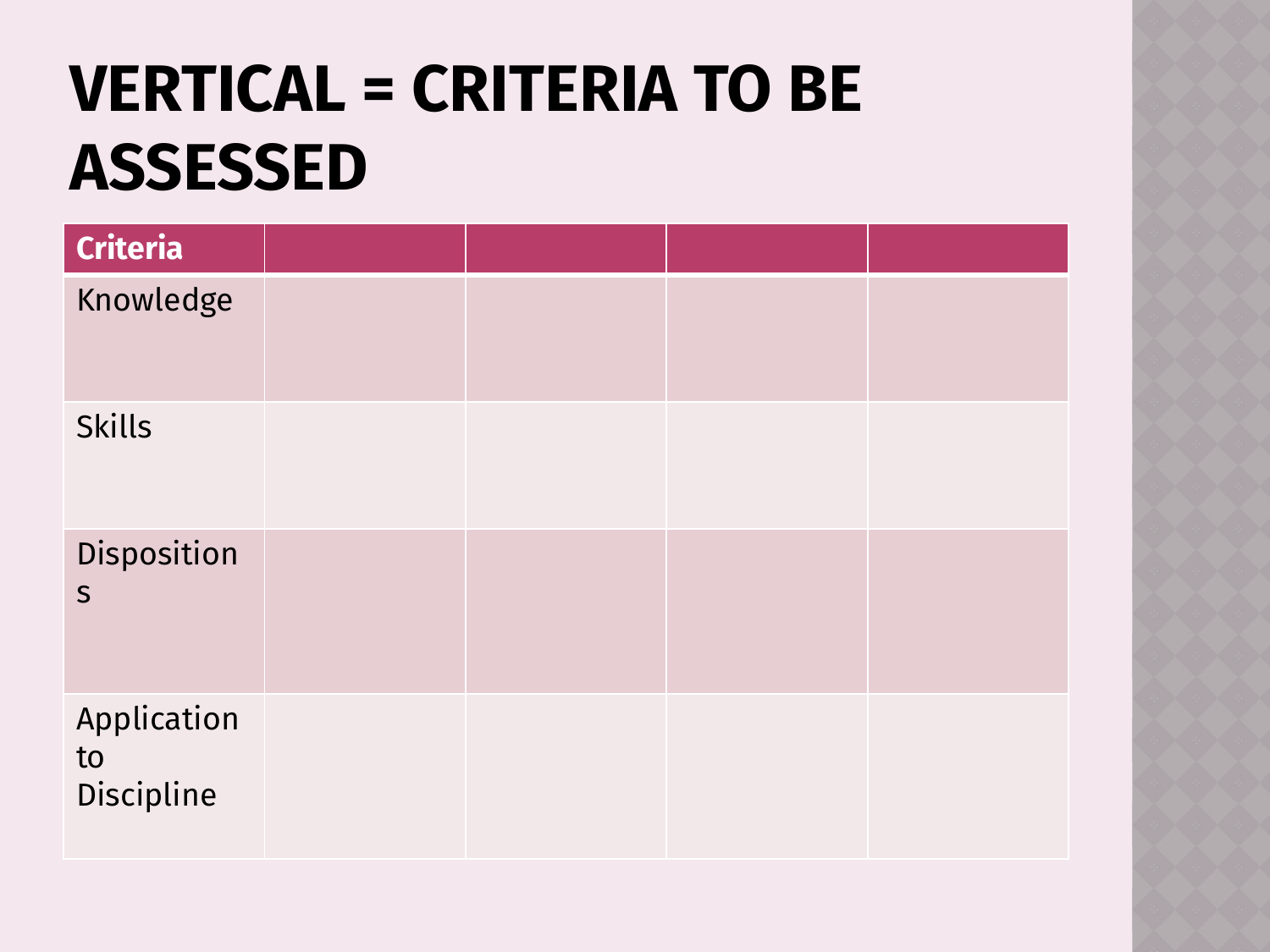

# Vertical = Criteria to be Assessed
| Criteria |  |  |  |  |
| --- | --- | --- | --- | --- |
| Knowledge |  |  |  |  |
| Skills |  |  |  |  |
| Dispositions |  |  |  |  |
| Application to Discipline |  |  |  |  |